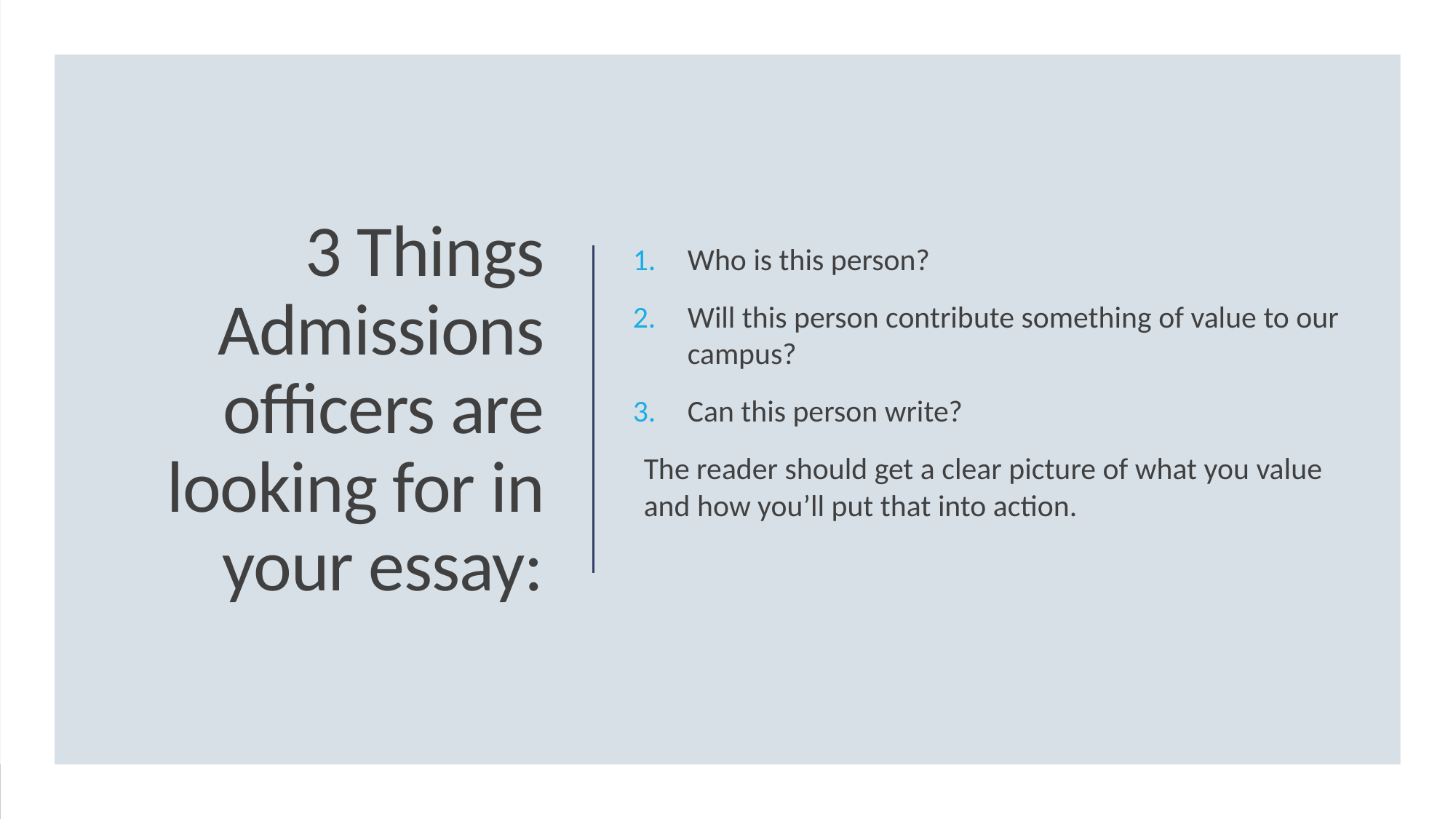

Who is this person?
Will this person contribute something of value to our campus?
Can this person write?
The reader should get a clear picture of what you value and how you’ll put that into action.

# 3 Things Admissions officers are looking for in your essay: